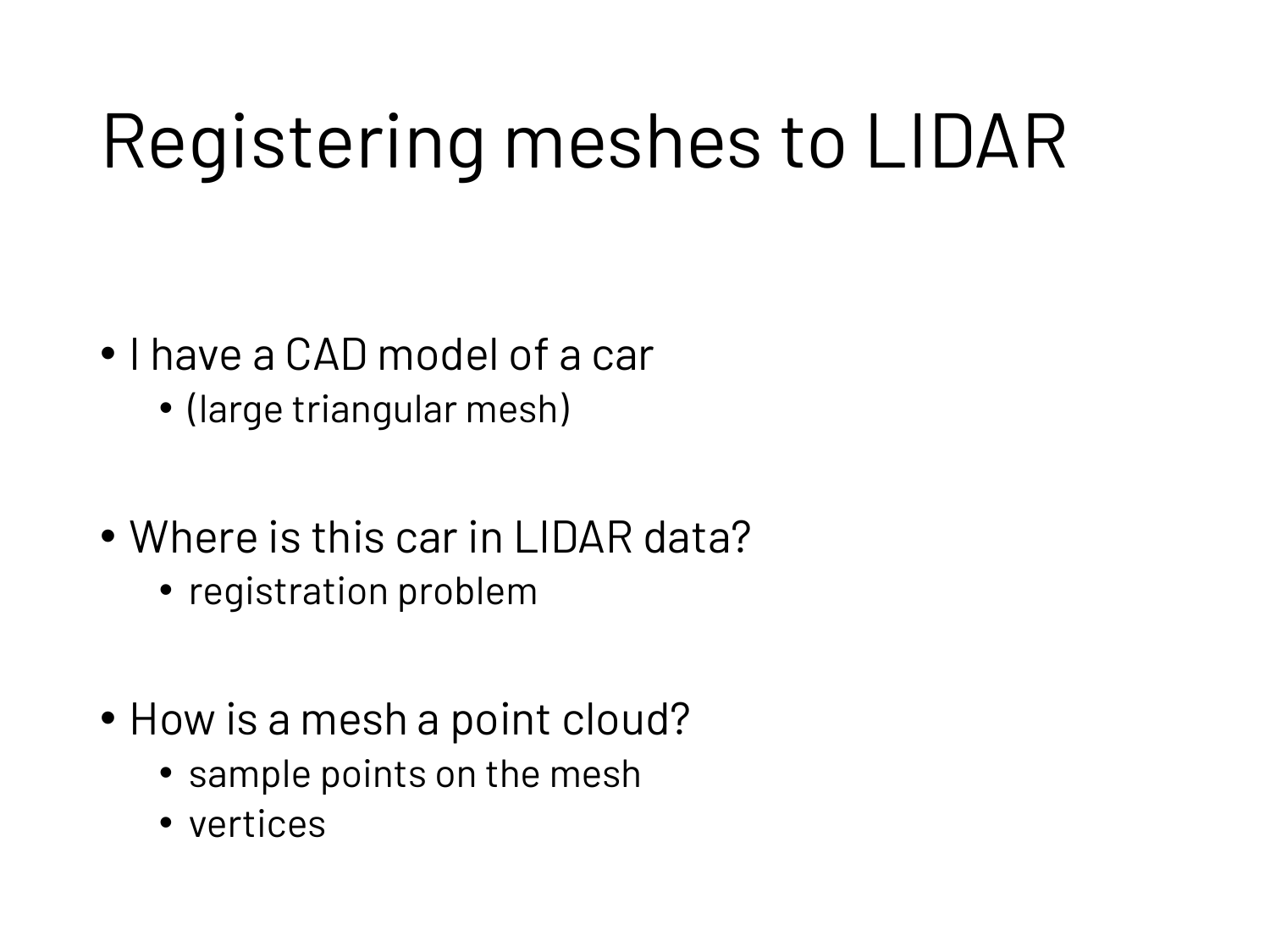

# Registering meshes to LIDAR

I have a CAD model of a car
(large triangular mesh)

Where is this car in LIDAR data?
registration problem

How is a mesh a point cloud?
sample points on the mesh
vertices